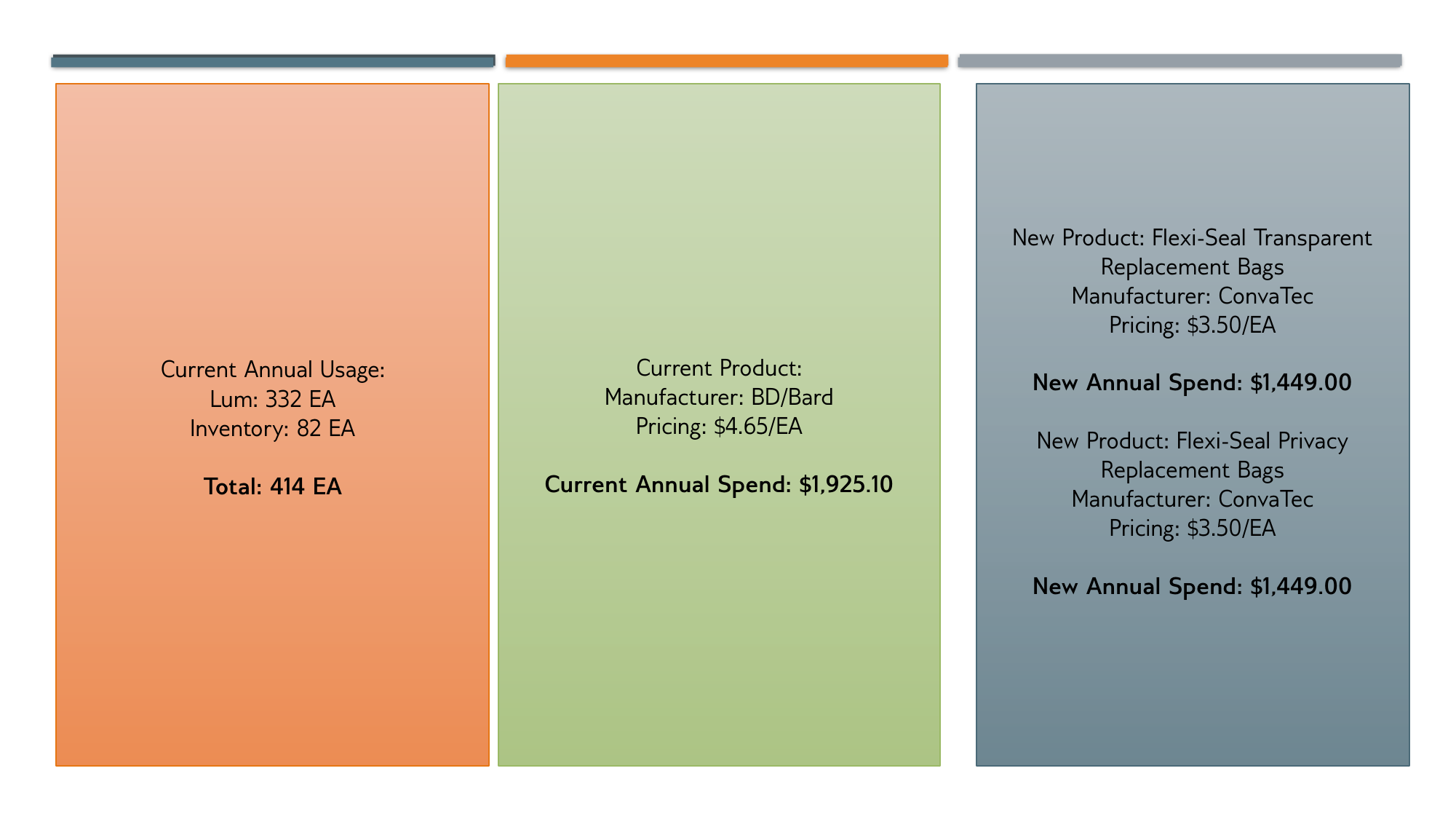

Current Product:
Manufacturer: BD/Bard
Pricing: $4.65/EA

Current Annual Spend: $1,925.10
New Product: Flexi-Seal Transparent Replacement Bags
Manufacturer: ConvaTec
Pricing: $3.50/EA

New Annual Spend: $1,449.00

New Product: Flexi-Seal Privacy Replacement Bags
Manufacturer: ConvaTec
Pricing: $3.50/EA

New Annual Spend: $1,449.00

 Current Annual Usage:
Lum: 332 EA
Inventory: 82 EA

Total: 414 EA